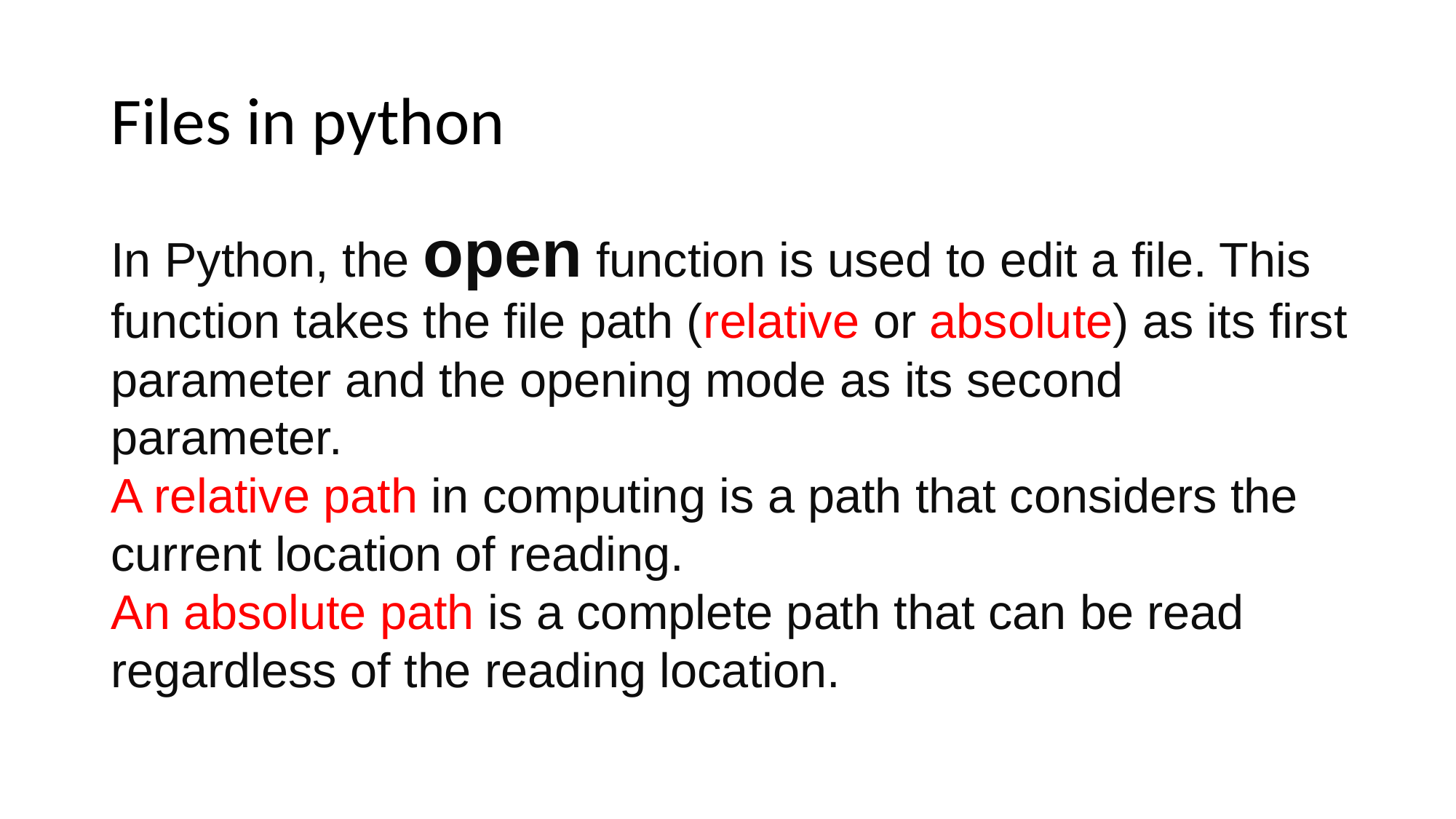

# Files in python
In Python, the open function is used to edit a file. This function takes the file path (relative or absolute) as its first parameter and the opening mode as its second parameter.
A relative path in computing is a path that considers the current location of reading.
An absolute path is a complete path that can be read regardless of the reading location.